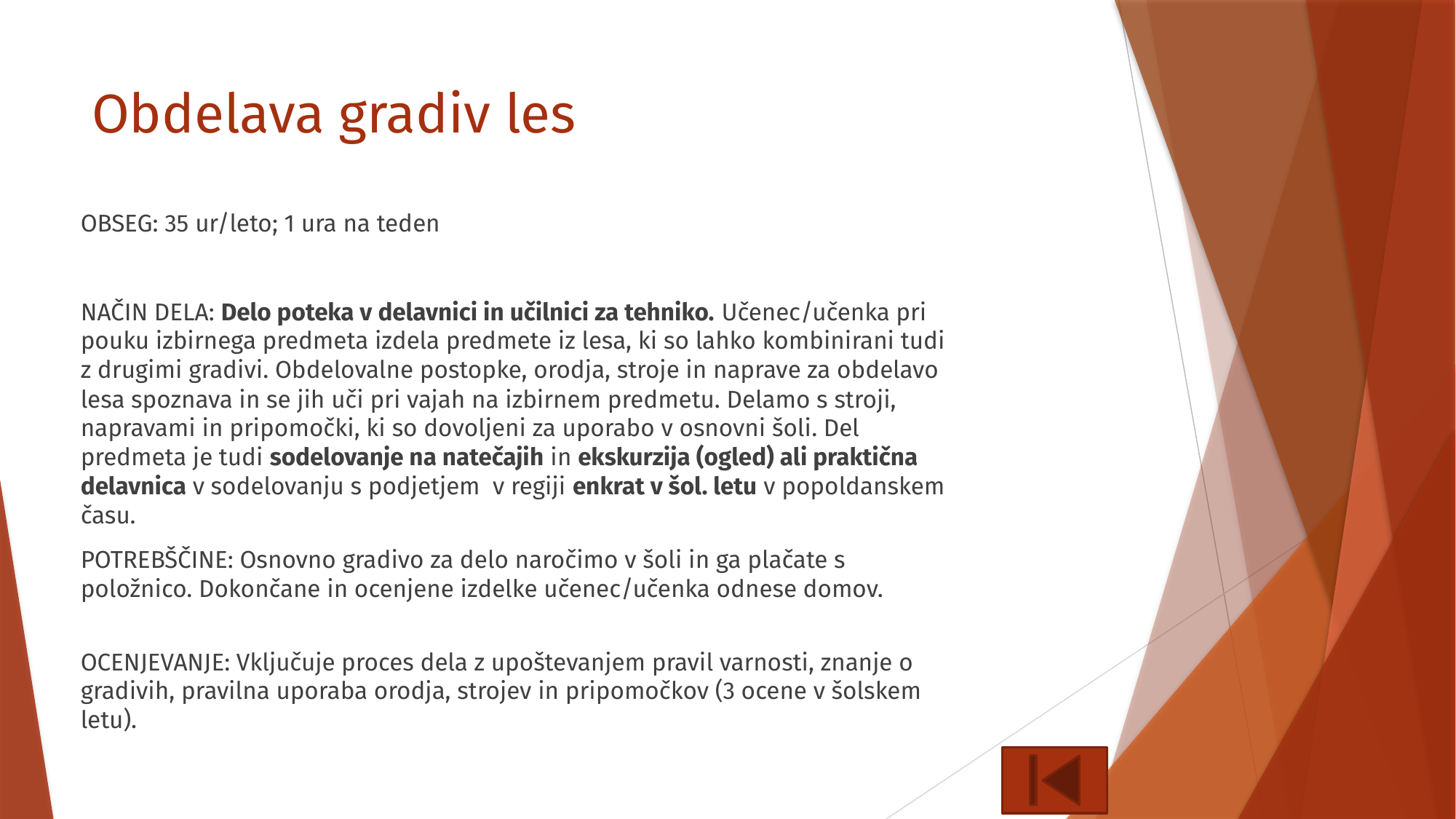

# Obdelava gradiv les
OBSEG: 35 ur/leto; 1 ura na teden

NAČIN DELA: Delo poteka v delavnici in učilnici za tehniko. Učenec/učenka pri pouku izbirnega predmeta izdela predmete iz lesa, ki so lahko kombinirani tudi z drugimi gradivi. Obdelovalne postopke, orodja, stroje in naprave za obdelavo lesa spoznava in se jih uči pri vajah na izbirnem predmetu. Delamo s stroji, napravami in pripomočki, ki so dovoljeni za uporabo v osnovni šoli. Del predmeta je tudi sodelovanje na natečajih in ekskurzija (ogled) ali praktična delavnica v sodelovanju s podjetjem  v regiji enkrat v šol. letu v popoldanskem času.
POTREBŠČINE: Osnovno gradivo za delo naročimo v šoli in ga plačate s položnico. Dokončane in ocenjene izdelke učenec/učenka odnese domov.
OCENJEVANJE: Vključuje proces dela z upoštevanjem pravil varnosti, znanje o gradivih, pravilna uporaba orodja, strojev in pripomočkov (3 ocene v šolskem letu).